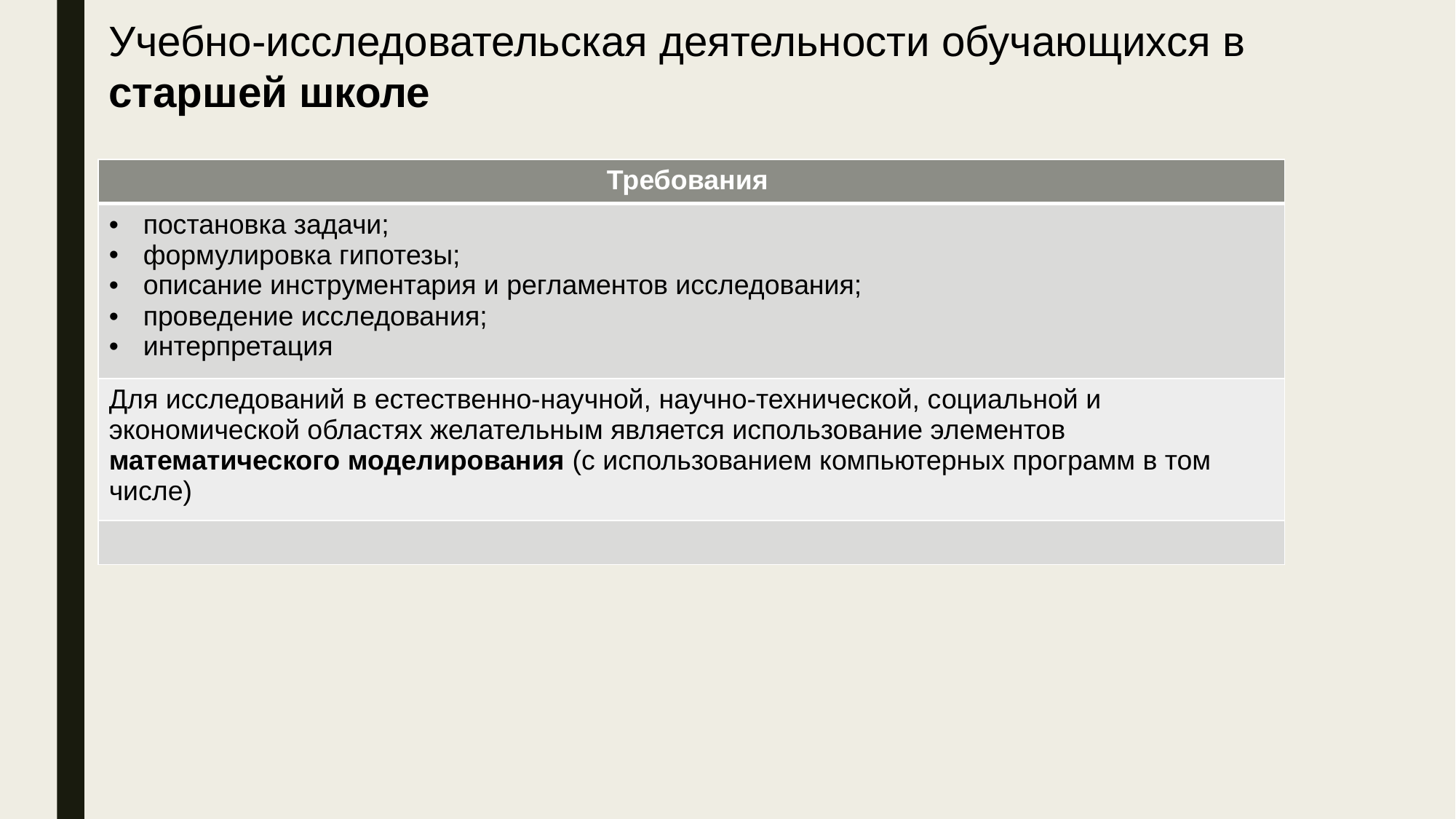

Учебно-исследовательская деятельности обучающихся в старшей школе
| Требования |
| --- |
| постановка задачи; формулировка гипотезы; описание инструментария и регламентов исследования; проведение исследования; интерпретация |
| Для исследований в естественно-научной, научно-технической, социальной и экономической областях желательным является использование элементов математического моделирования (с использованием компьютерных программ в том числе) |
|  |